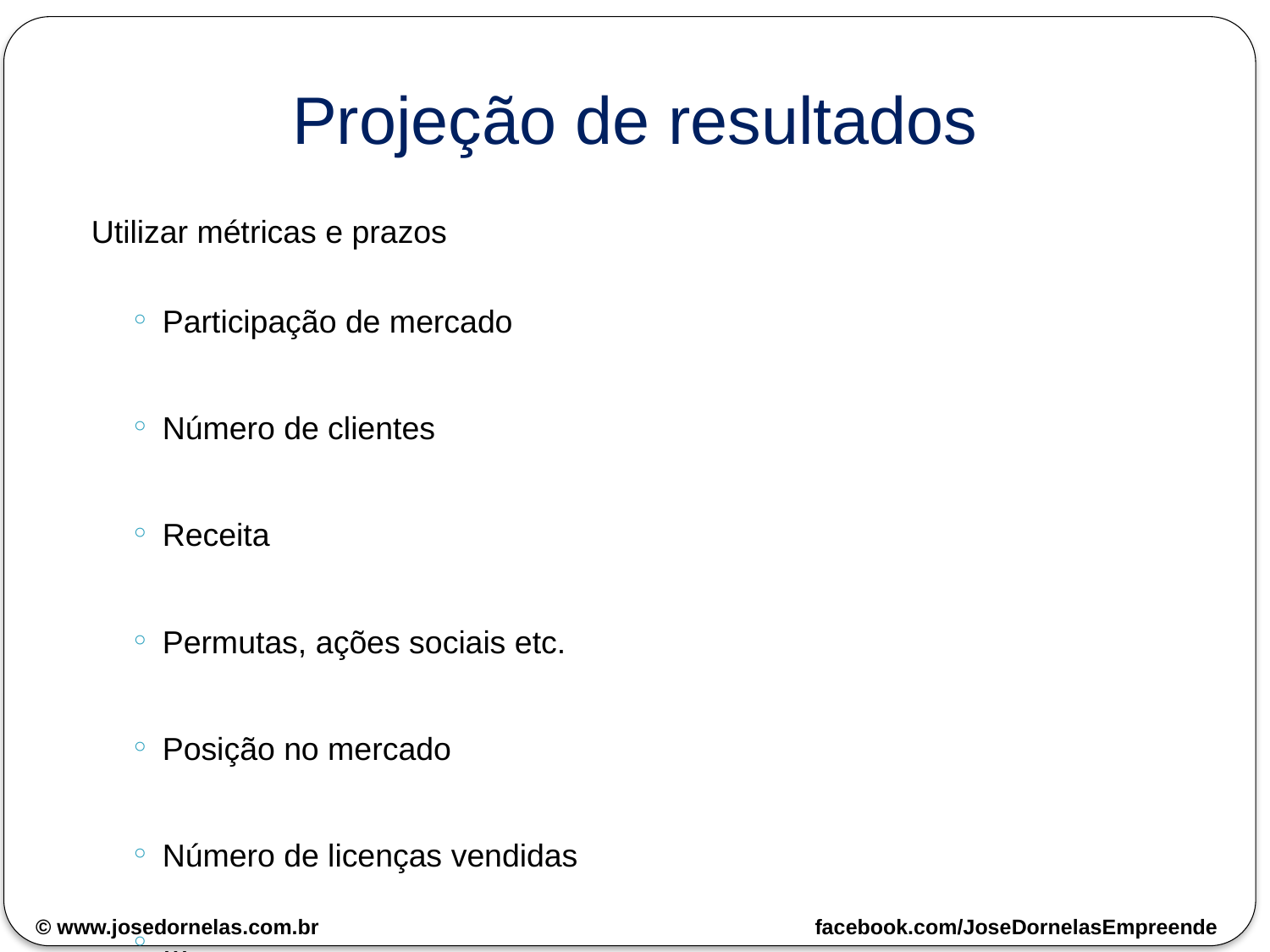

# Projeção de resultados
Utilizar métricas e prazos

Participação de mercado

Número de clientes

Receita

Permutas, ações sociais etc.

Posição no mercado

Número de licenças vendidas

...
© www.josedornelas.com.br                                                                                    facebook.com/JoseDornelasEmpreende